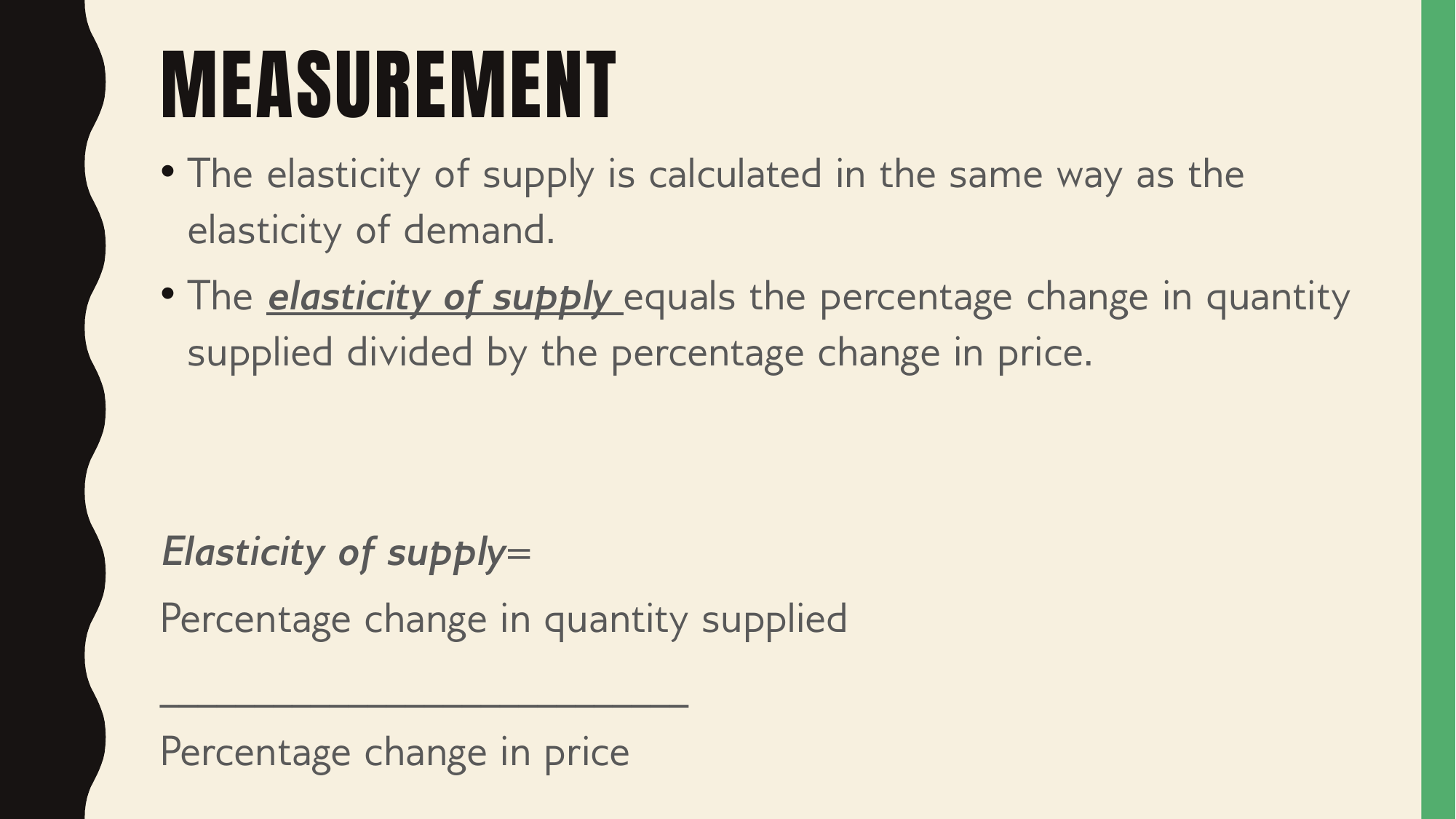

# Measurement
The elasticity of supply is calculated in the same way as the elasticity of demand.
The elasticity of supply equals the percentage change in quantity supplied divided by the percentage change in price.

Elasticity of supply=
Percentage change in quantity supplied
____________________________
Percentage change in price